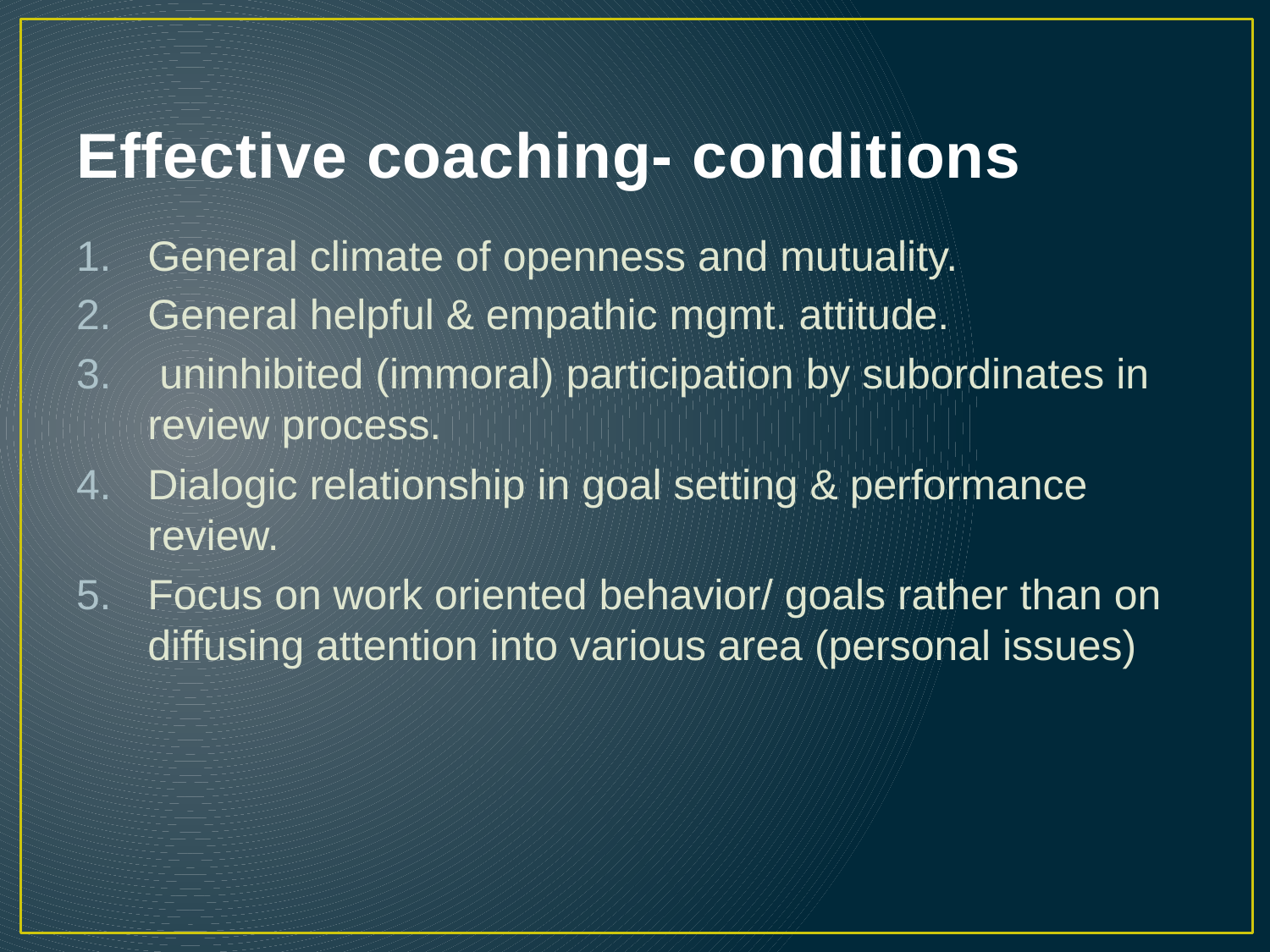

# Effective coaching- conditions
General climate of openness and mutuality.
General helpful & empathic mgmt. attitude.
 uninhibited (immoral) participation by subordinates in review process.
Dialogic relationship in goal setting & performance review.
Focus on work oriented behavior/ goals rather than on diffusing attention into various area (personal issues)